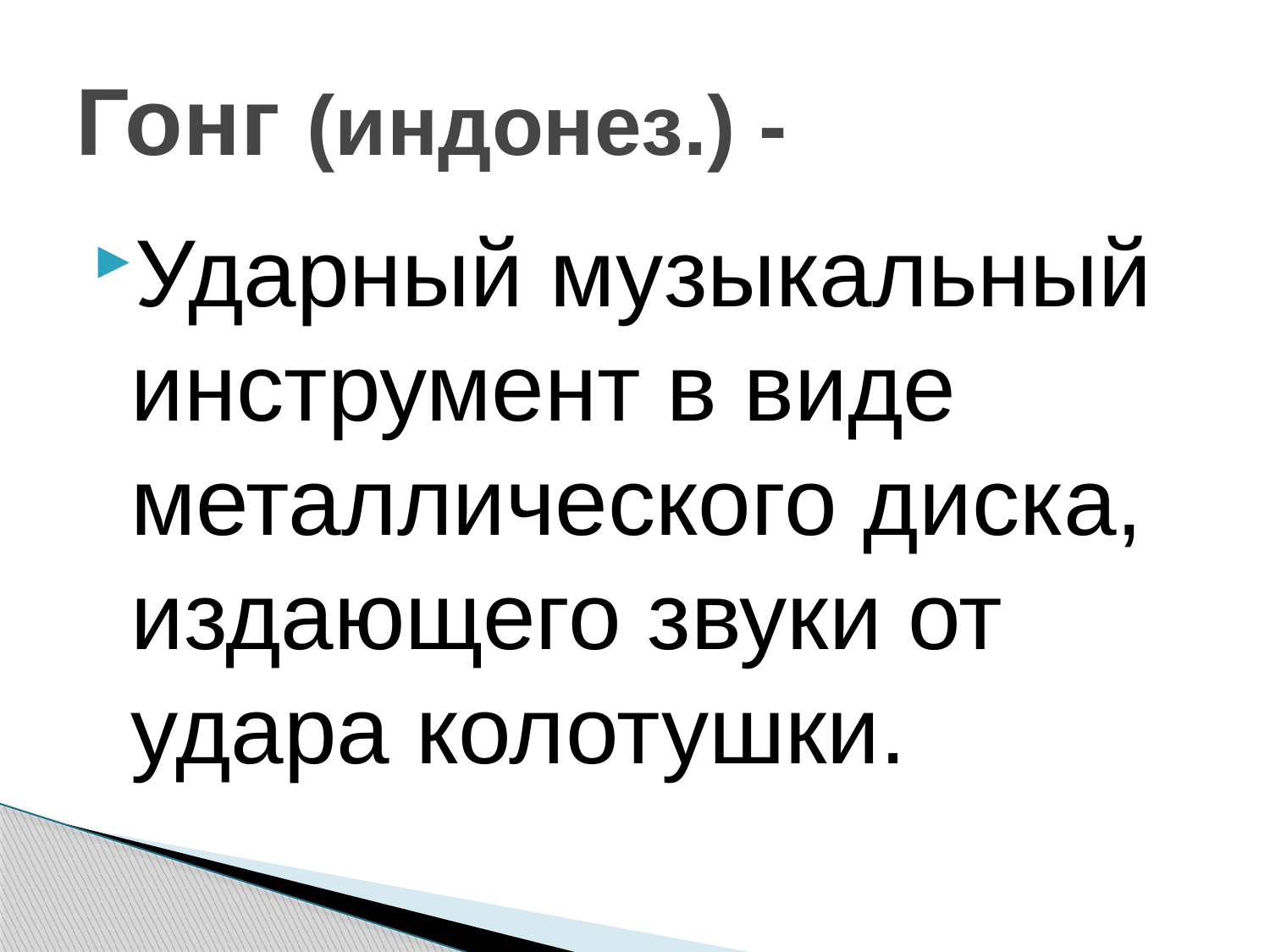

# Гонг (индонез.) -
Ударный музыкальный инструмент в виде металлического диска, издающего звуки от удара колотушки.